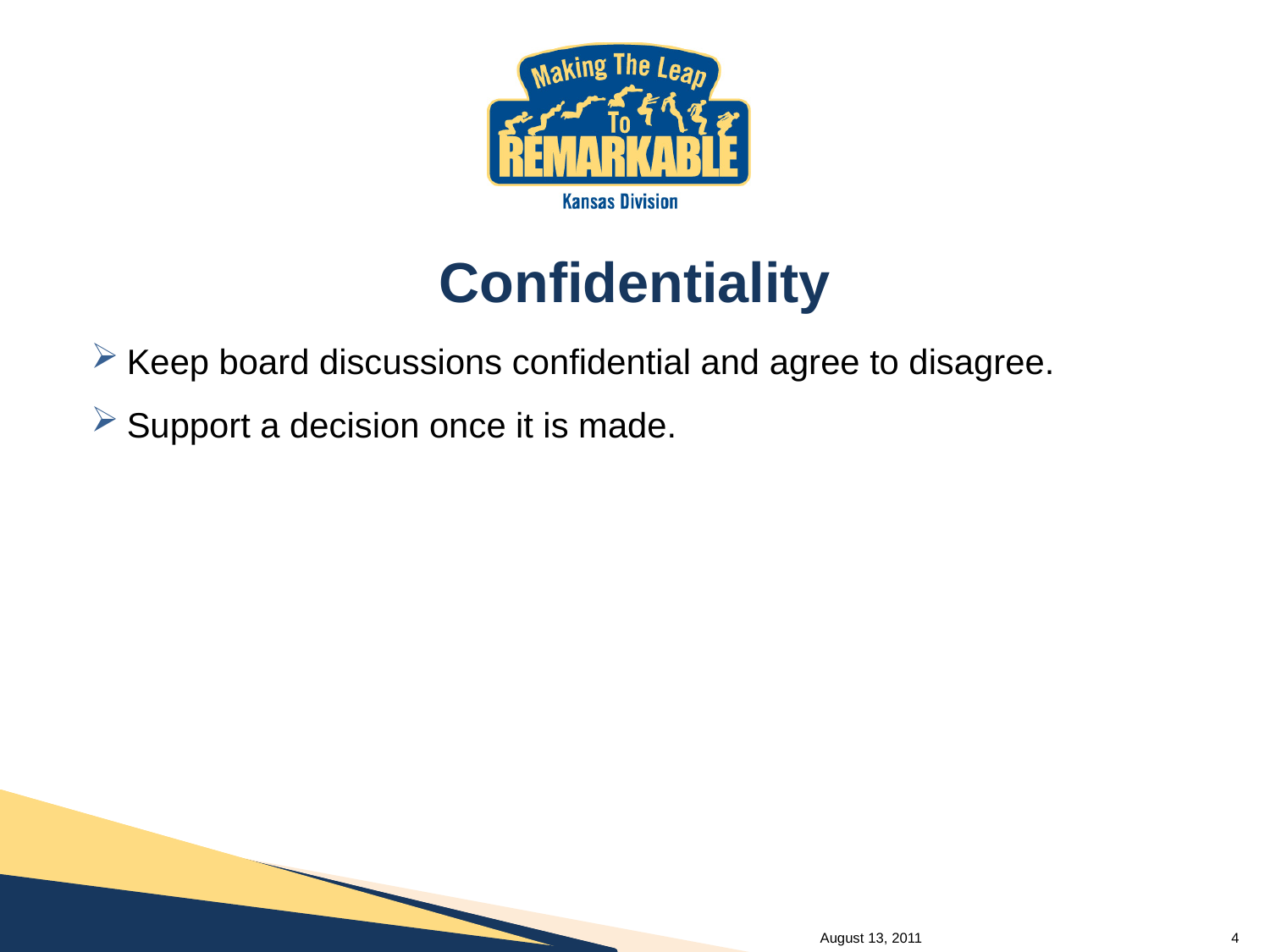

# Confidentiality
Keep board discussions confidential and agree to disagree.
Support a decision once it is made.
August 13, 2011
4